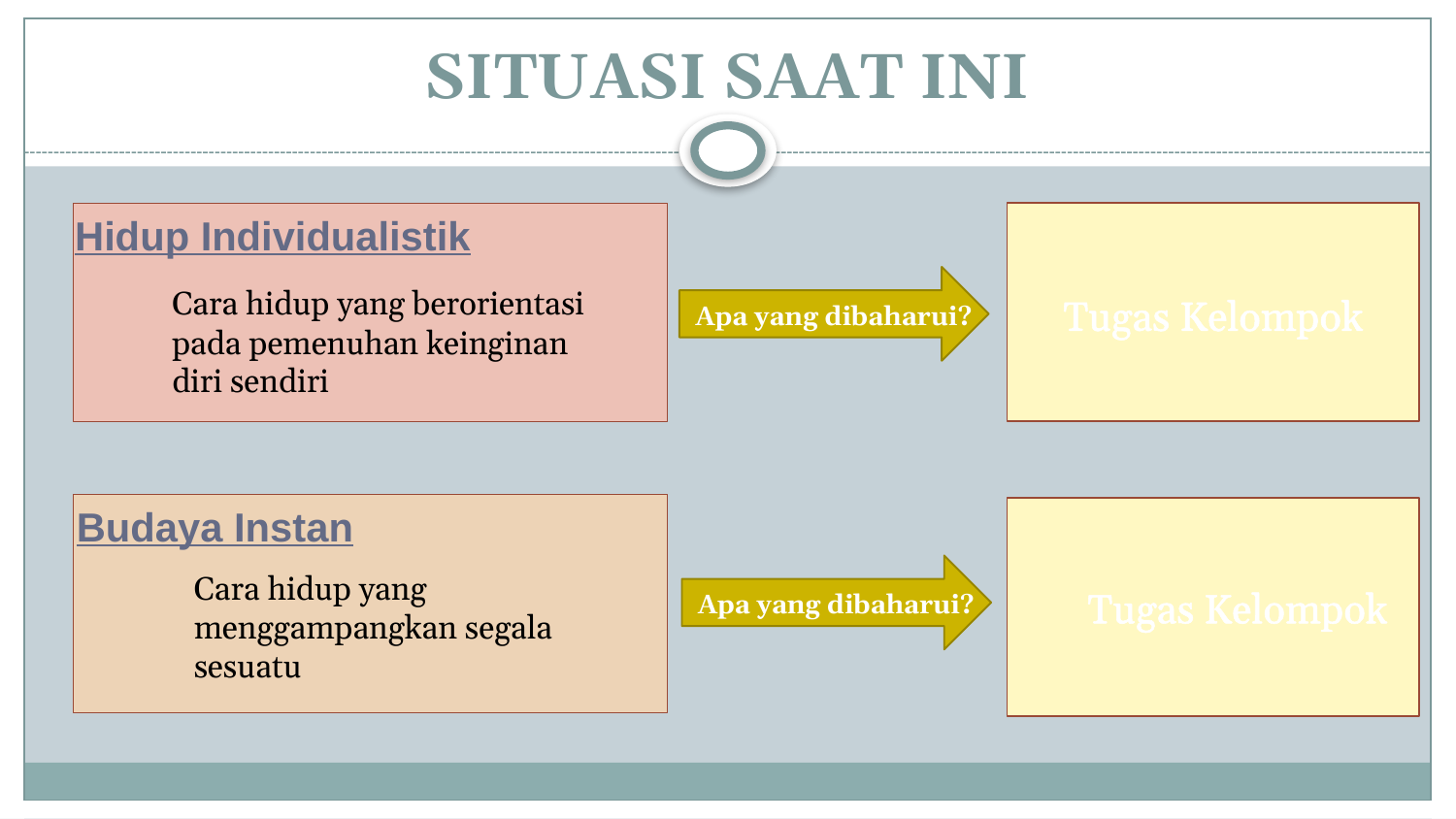

# SITUASI SAAT INI

Hidup Individualistik

Cara hidup yang berorientasi pada pemenuhan keinginan diri sendiri
Tugas Kelompok
Apa yang dibaharui?

Budaya Instan

Cara hidup yang menggampangkan segala sesuatu
Tugas Kelompok
Apa yang dibaharui?